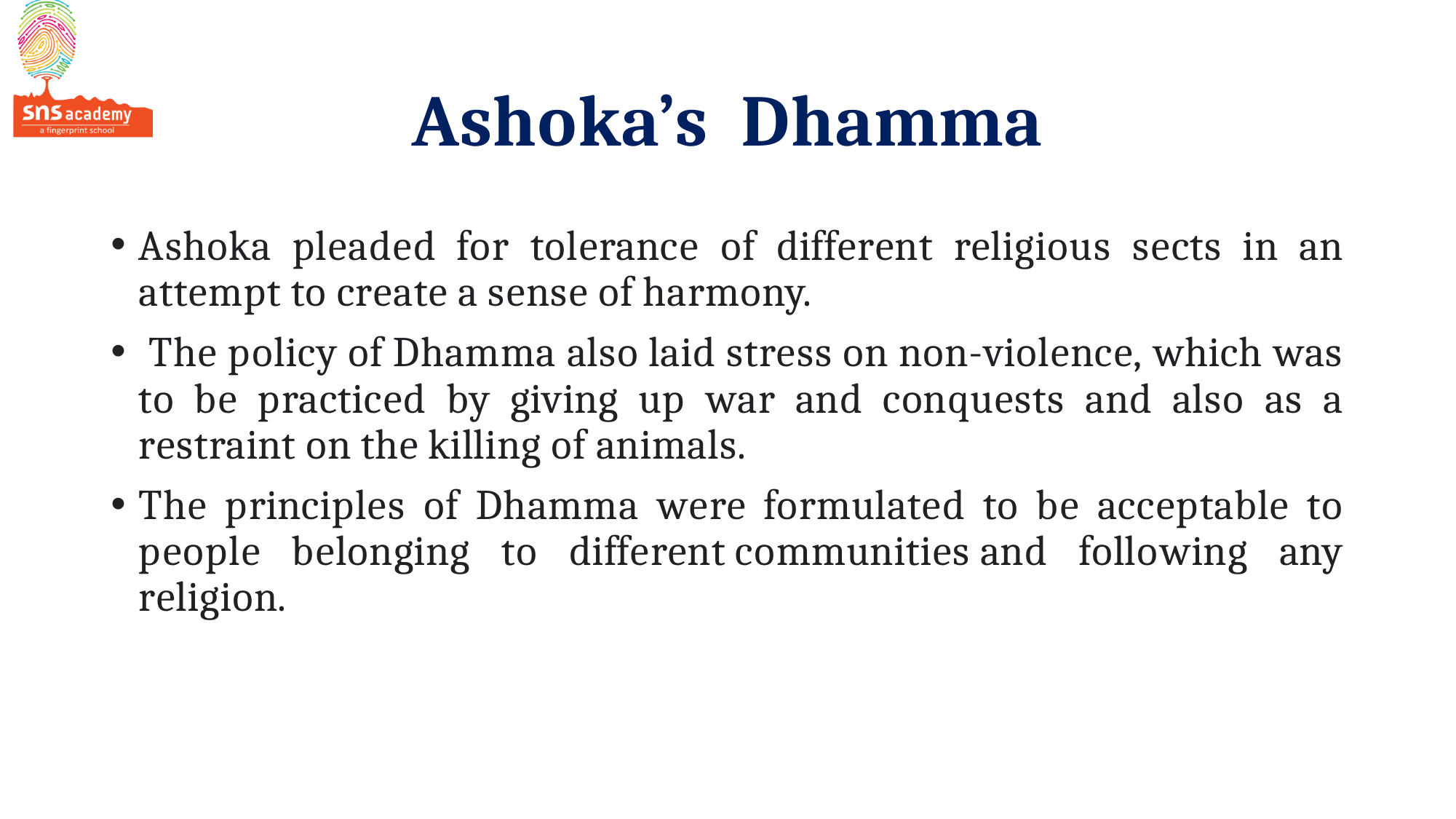

# Ashoka’s  Dhamma
Ashoka pleaded for tolerance of different religious sects in an attempt to create a sense of harmony.
 The policy of Dhamma also laid stress on non-violence, which was to be practiced by giving up war and conquests and also as a restraint on the killing of animals.
The principles of Dhamma were formulated to be acceptable to people belonging to different communities and following any religion.